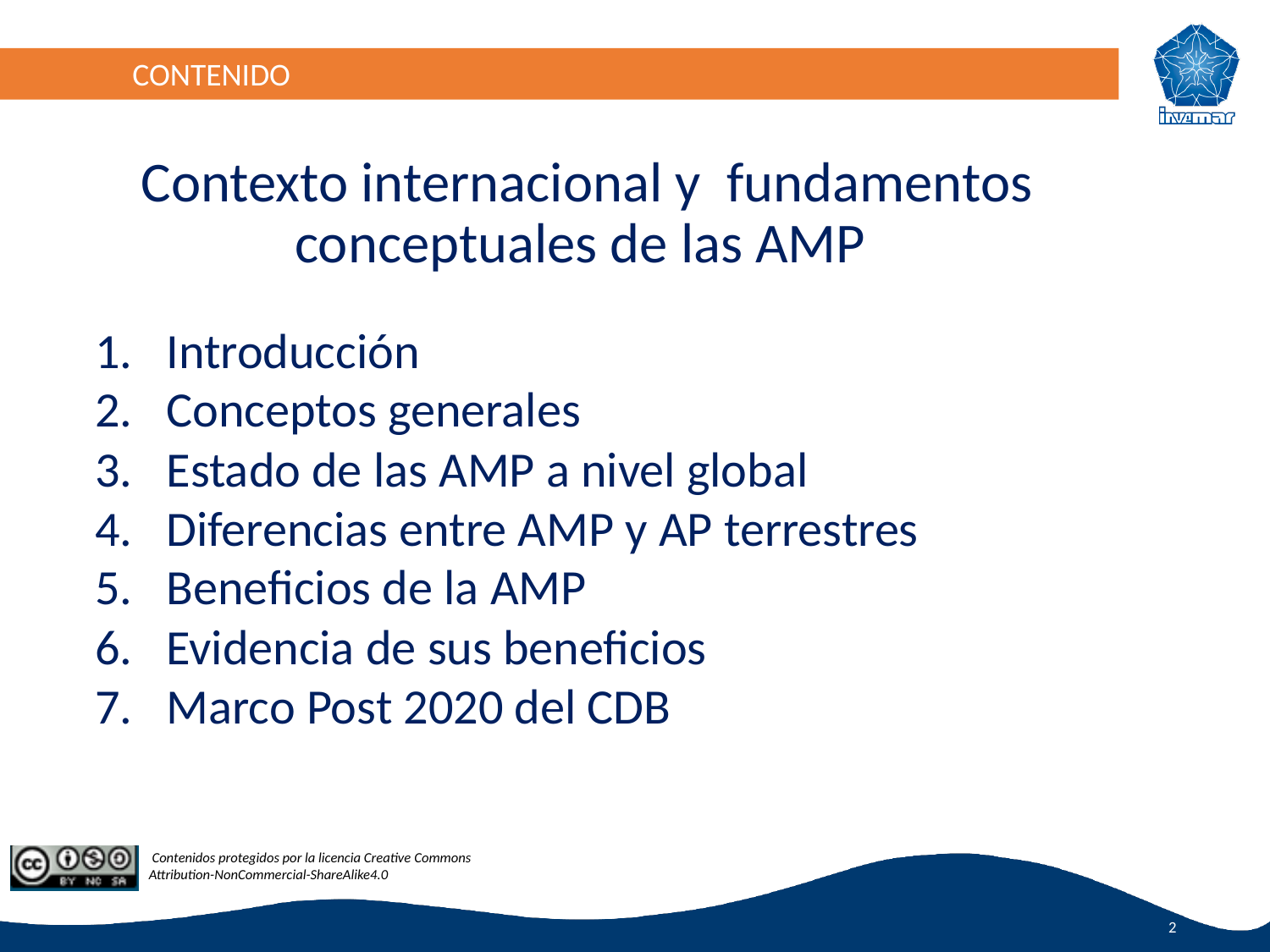

Contexto internacional y  fundamentos conceptuales de las AMP
Introducción
Conceptos generales
Estado de las AMP a nivel global
Diferencias entre AMP y AP terrestres
Beneficios de la AMP
Evidencia de sus beneficios
Marco Post 2020 del CDB
2